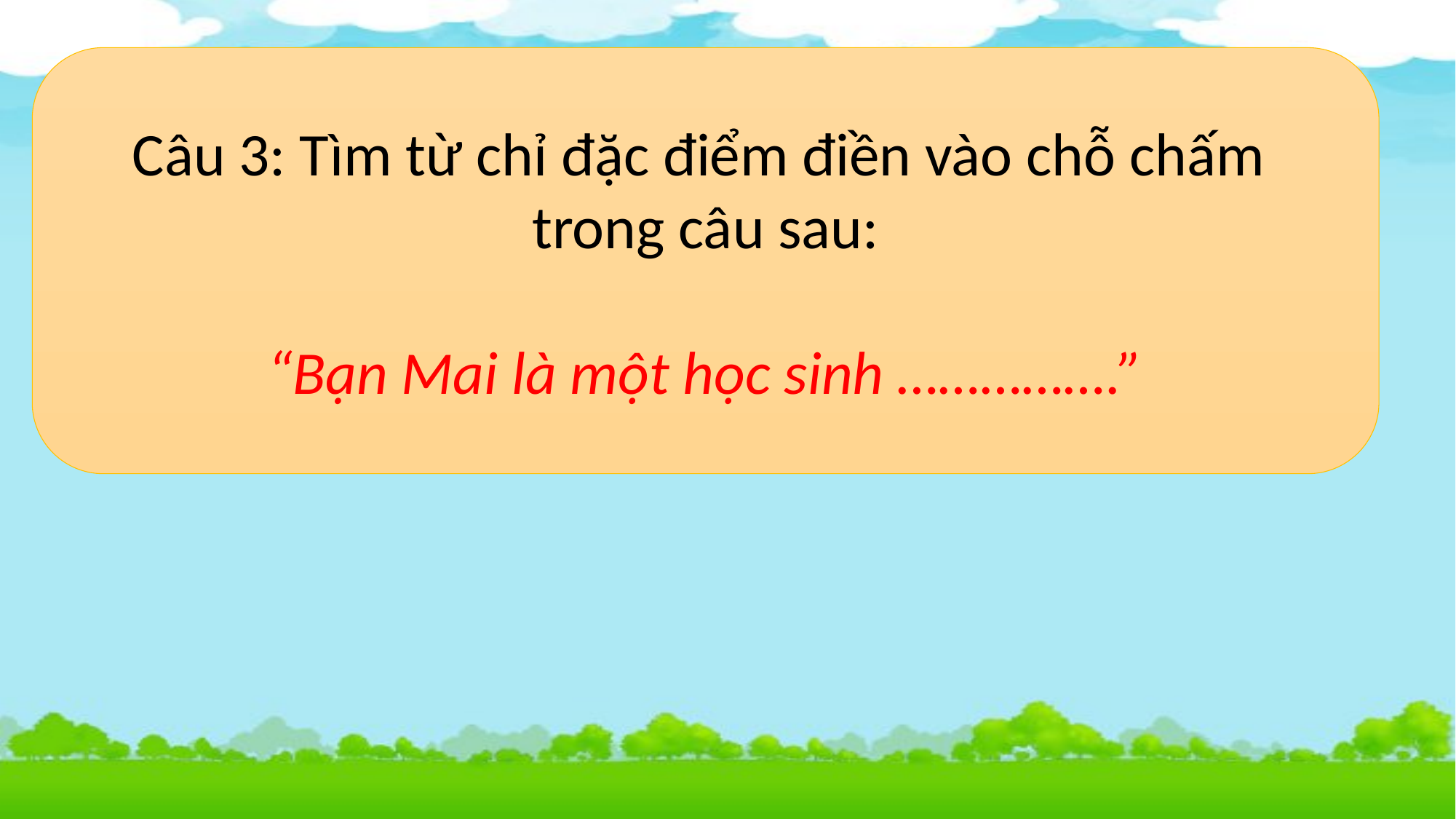

Câu 3: Tìm từ chỉ đặc điểm điền vào chỗ chấm
trong câu sau:

“Bạn Mai là một học sinh …………….”